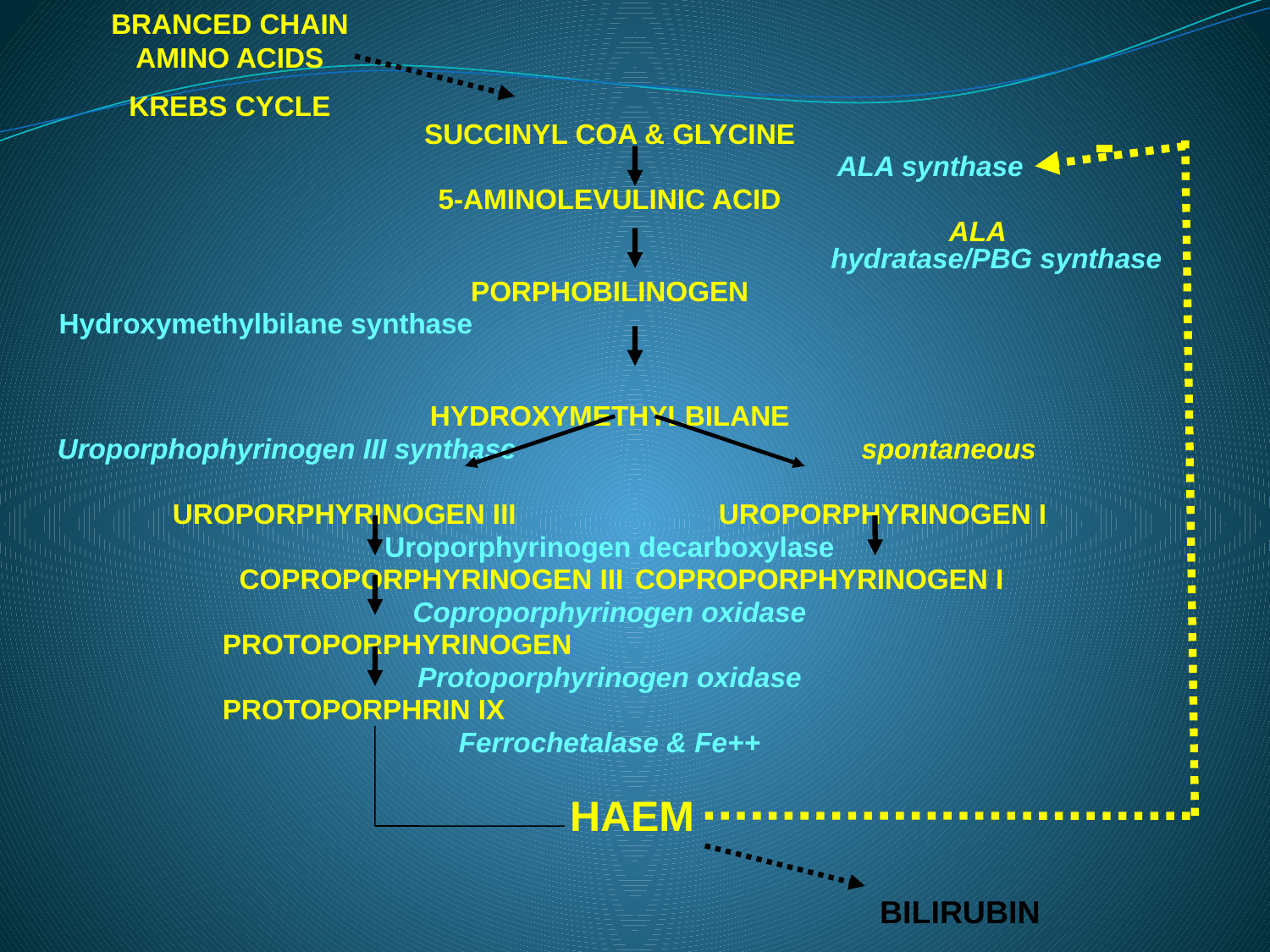

BRANCED CHAIN AMINO ACIDS
KREBS CYCLE

-
SUCCINYL COA & GLYCINE
 	                                                                             ALA synthase
5-AMINOLEVULINIC ACID
                                                                                                    ALA                     hydratase/PBG synthase
PORPHOBILINOGEN
Hydroxymethylbilane synthase

HYDROXYMETHYLBILANE
Uroporphophyrinogen III synthase                                            spontaneous

UROPORPHYRINOGEN III		UROPORPHYRINOGEN I
Uroporphyrinogen decarboxylase
   COPROPORPHYRINOGEN III	COPROPORPHYRINOGEN I
Coproporphyrinogen oxidase
		PROTOPORPHYRINOGEN
Protoporphyrinogen oxidase
		PROTOPORPHRIN IX
Ferrochetalase & Fe++

     HAEM

BILIRUBIN